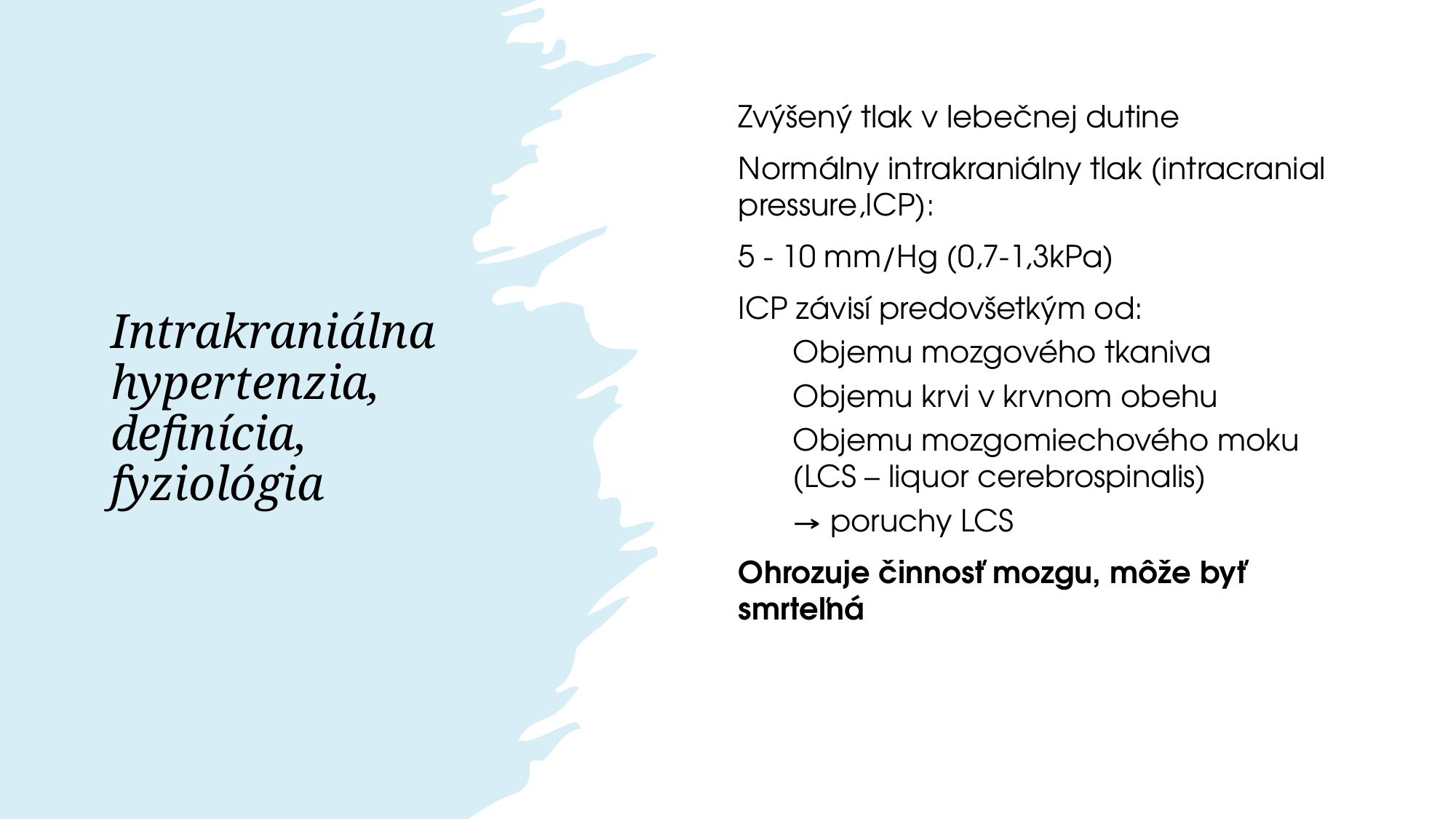

# Intrakraniálna hypertenzia, definícia, fyziológia
Zvýšený tlak v lebečnej dutine
Normálny intrakraniálny tlak (intracranial pressure,ICP):
5 - 10 mm/Hg (0,7-1,3kPa)
ICP závisí predovšetkým od:
Objemu mozgového tkaniva
Objemu krvi v krvnom obehu
Objemu mozgomiechového moku (LCS – liquor cerebrospinalis)
→ poruchy LCS
Ohrozuje činnosť mozgu, môže byť smrteľná